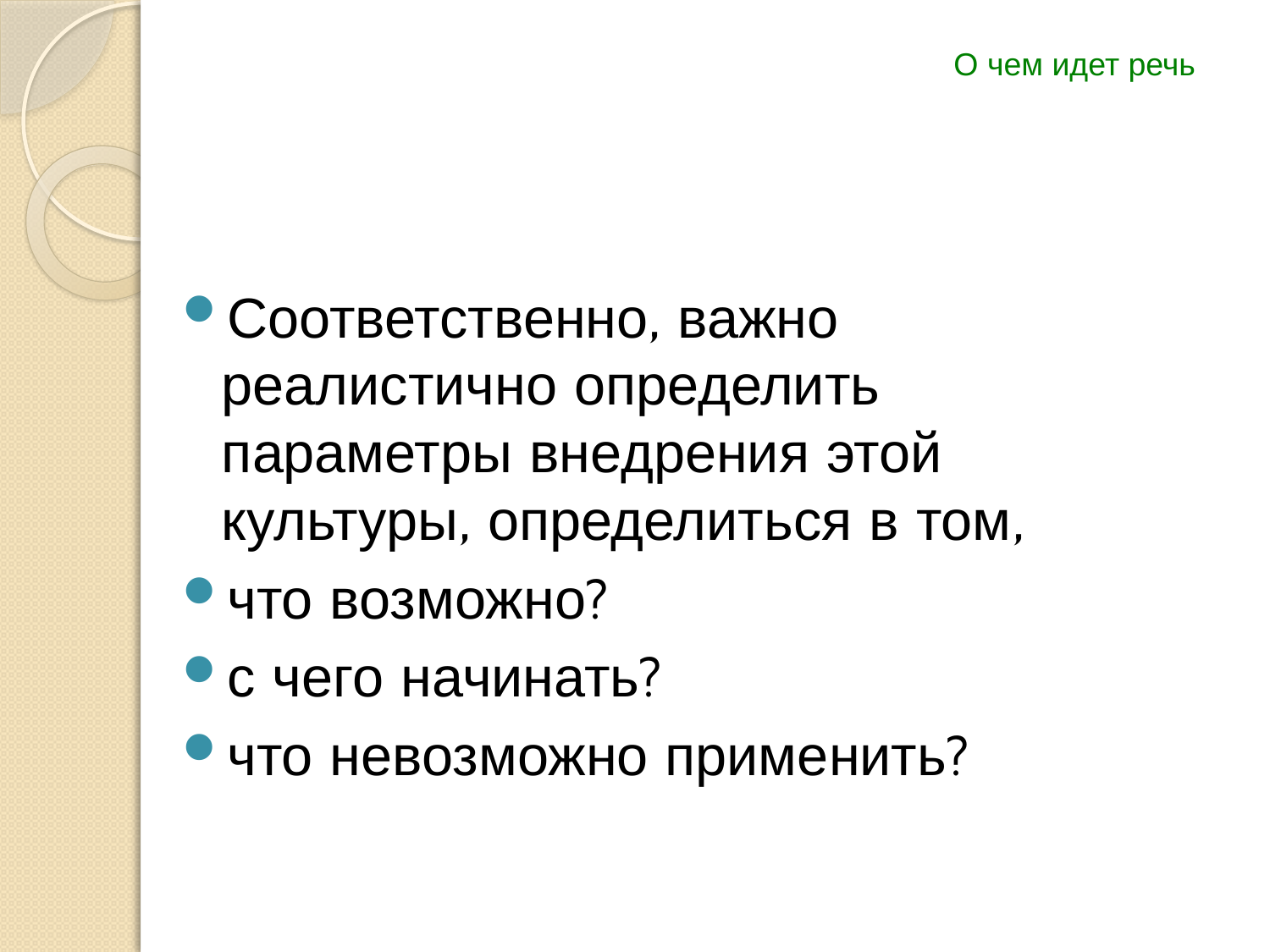

#
О чем идет речь

Соответственно, важно реалистично определить параметры внедрения этой культуры, определиться в том,
что возможно?
с чего начинать?
что невозможно применить?